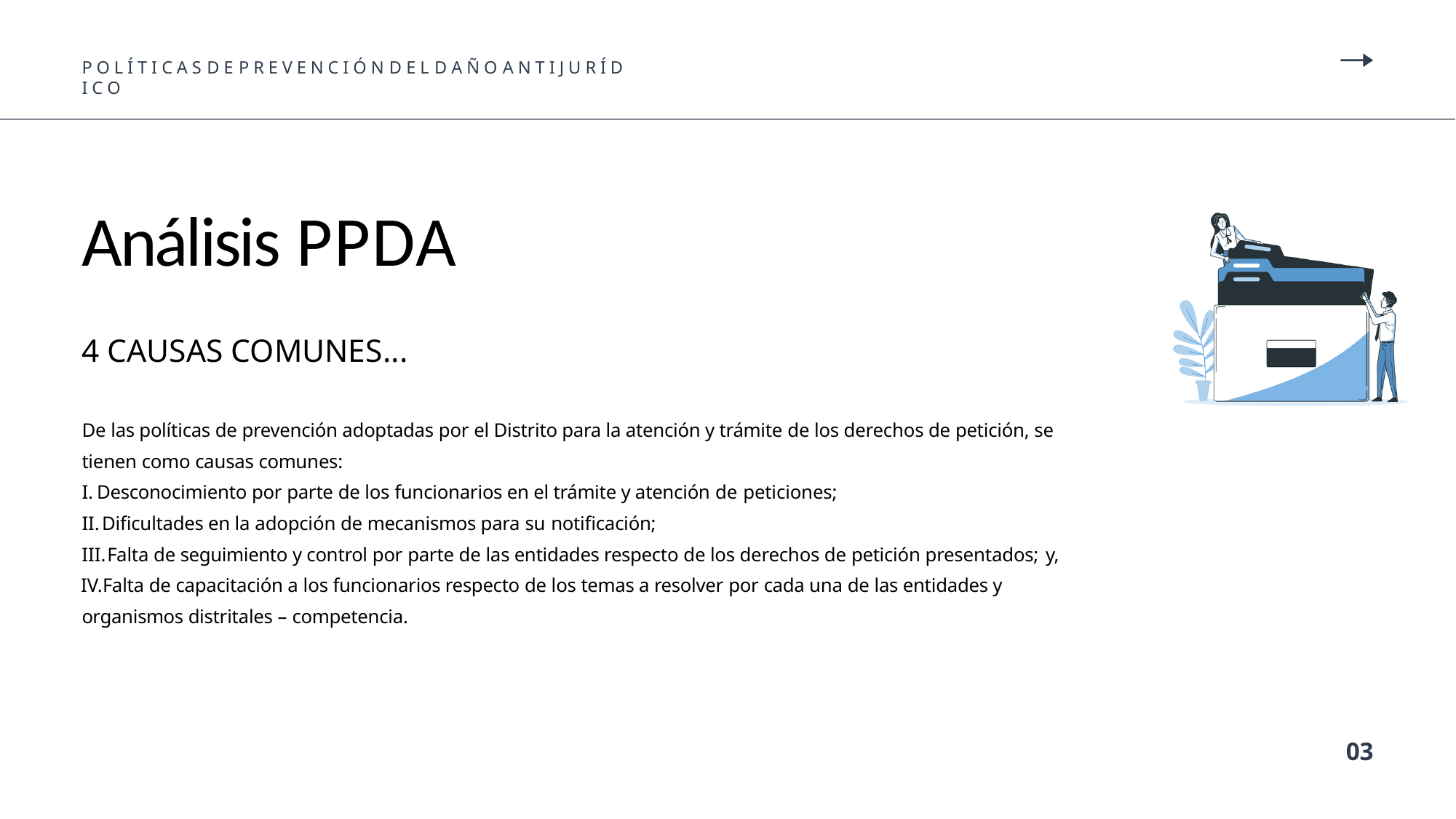

P O L Í T I C A S D E P R E V E N C I Ó N D E L D A Ñ O A N T I J U R Í D I C O

# Análisis PPDA
4 CAUSAS COMUNES...
De las políticas de prevención adoptadas por el Distrito para la atención y trámite de los derechos de petición, se  tienen como causas comunes:
Desconocimiento por parte de los funcionarios en el trámite y atención de peticiones;
Dificultades en la adopción de mecanismos para su notificación;
Falta de seguimiento y control por parte de las entidades respecto de los derechos de petición presentados; y,
Falta de capacitación a los funcionarios respecto de los temas a resolver por cada una de las entidades y  organismos distritales – competencia.
03